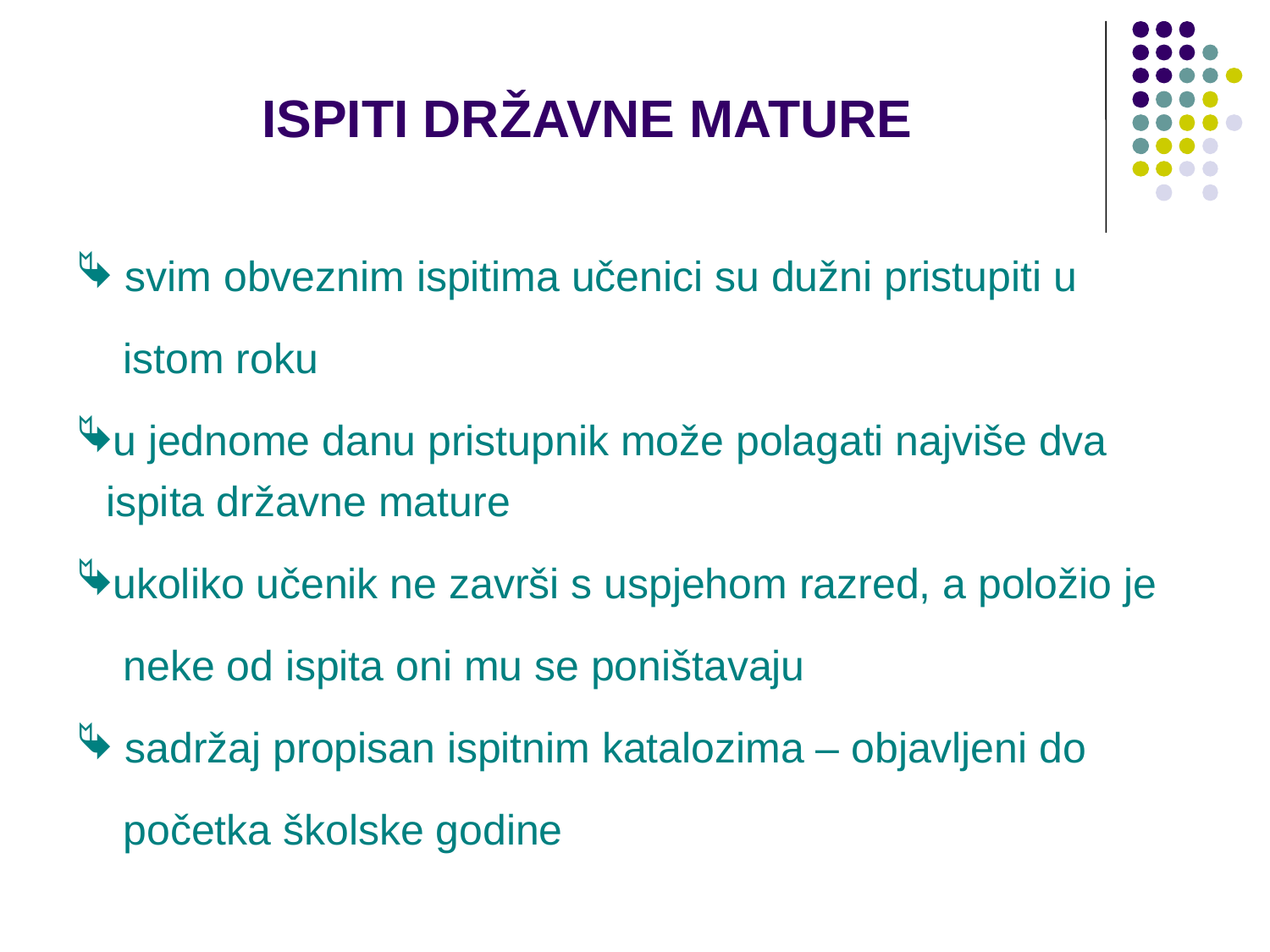

ISPITI DRŽAVNE MATURE
 svim obveznim ispitima učenici su dužni pristupiti u
    istom roku
u jednome danu pristupnik može polagati najviše dva   ispita državne mature
ukoliko učenik ne završi s uspjehom razred, a položio je
    neke od ispita oni mu se poništavaju
 sadržaj propisan ispitnim katalozima – objavljeni do
    početka školske godine